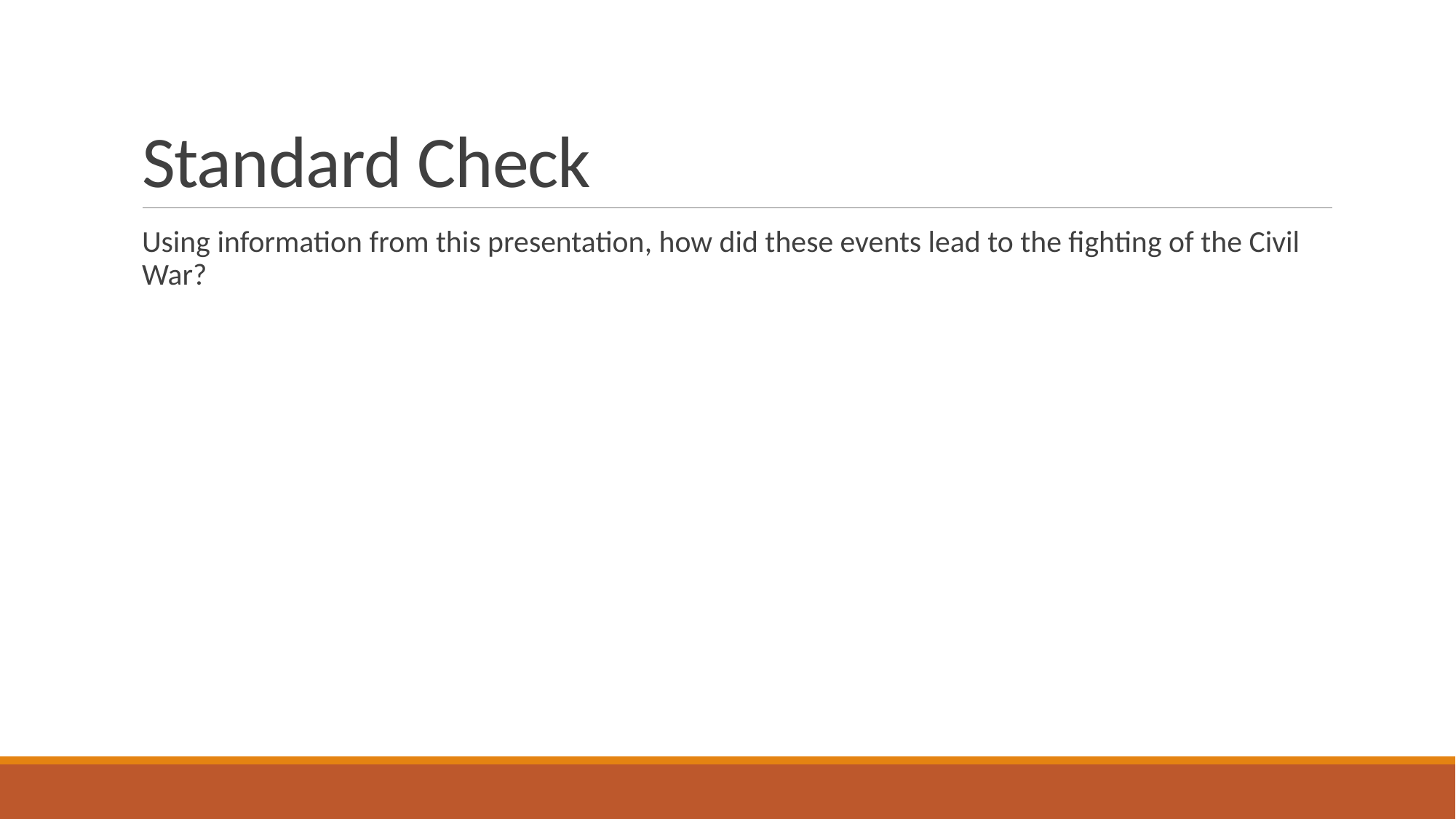

# Standard Check
Using information from this presentation, how did these events lead to the fighting of the Civil War?